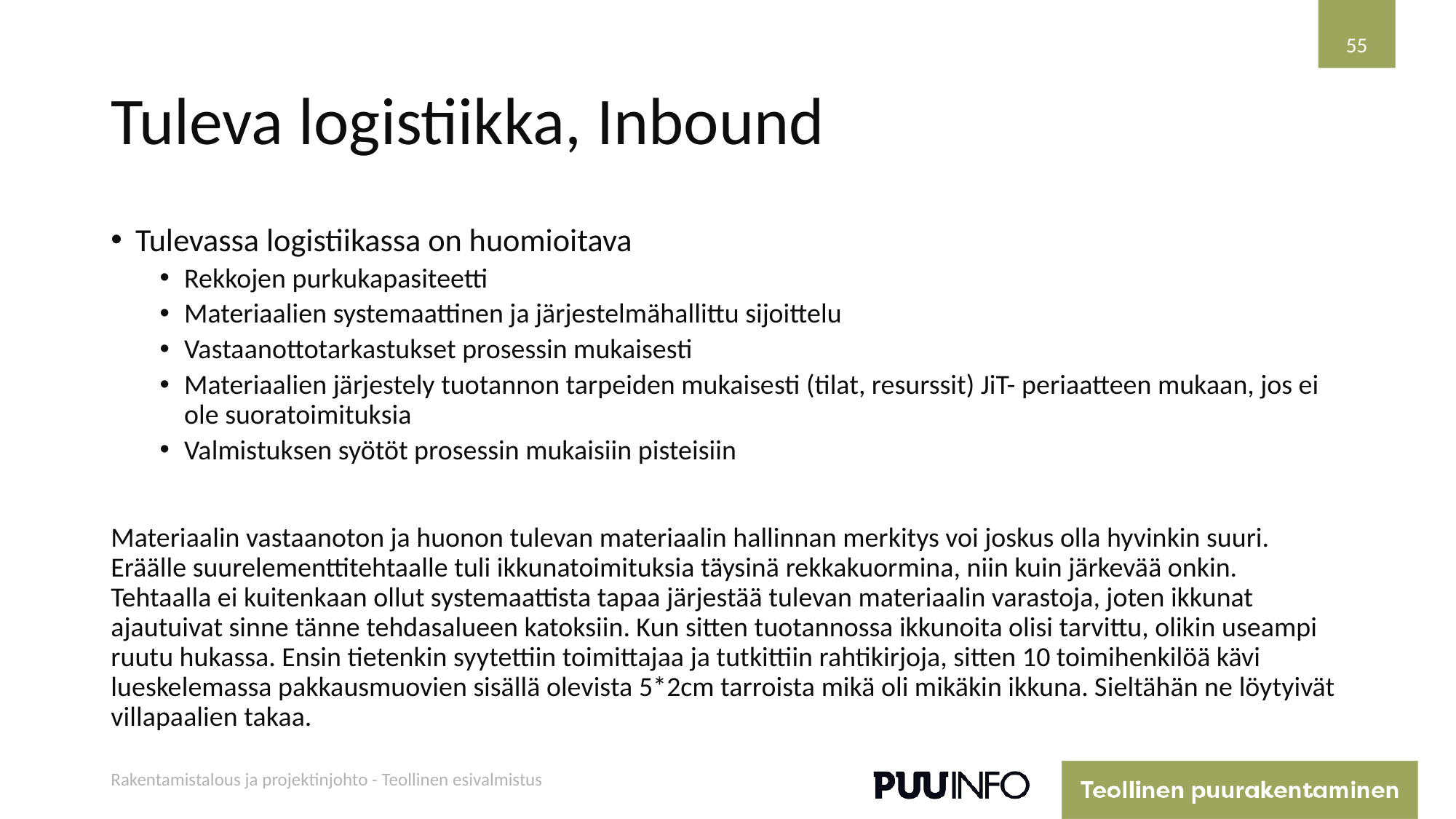

55
# Tuleva logistiikka, Inbound
Tulevassa logistiikassa on huomioitava
Rekkojen purkukapasiteetti
Materiaalien systemaattinen ja järjestelmähallittu sijoittelu
Vastaanottotarkastukset prosessin mukaisesti
Materiaalien järjestely tuotannon tarpeiden mukaisesti (tilat, resurssit) JiT- periaatteen mukaan, jos ei ole suoratoimituksia
Valmistuksen syötöt prosessin mukaisiin pisteisiin

Materiaalin vastaanoton ja huonon tulevan materiaalin hallinnan merkitys voi joskus olla hyvinkin suuri. Eräälle suurelementtitehtaalle tuli ikkunatoimituksia täysinä rekkakuormina, niin kuin järkevää onkin. Tehtaalla ei kuitenkaan ollut systemaattista tapaa järjestää tulevan materiaalin varastoja, joten ikkunat ajautuivat sinne tänne tehdasalueen katoksiin. Kun sitten tuotannossa ikkunoita olisi tarvittu, olikin useampi ruutu hukassa. Ensin tietenkin syytettiin toimittajaa ja tutkittiin rahtikirjoja, sitten 10 toimihenkilöä kävi lueskelemassa pakkausmuovien sisällä olevista 5*2cm tarroista mikä oli mikäkin ikkuna. Sieltähän ne löytyivät villapaalien takaa.

Rakentamistalous ja projektinjohto - Teollinen esivalmistus